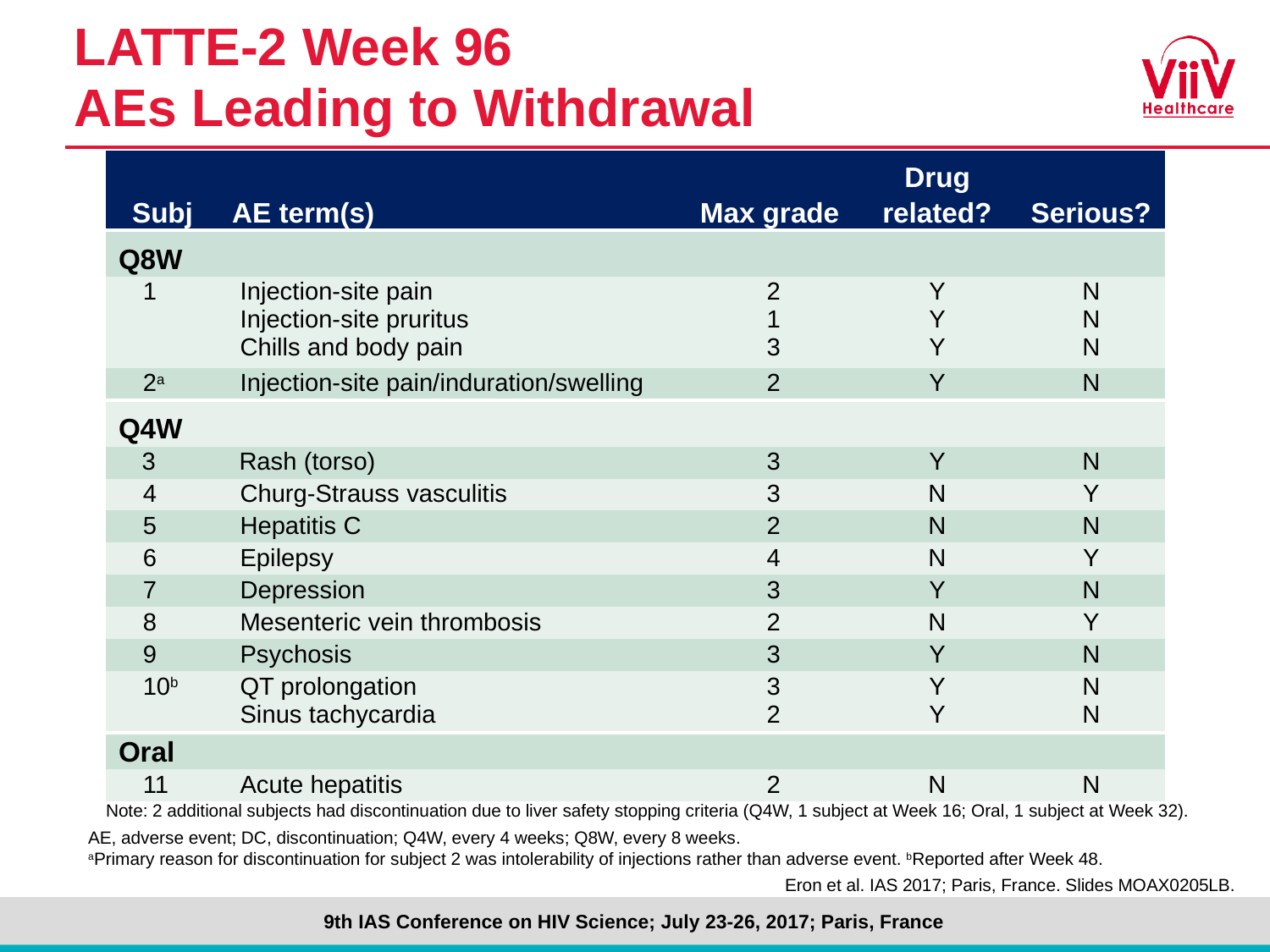

# LATTE-2 Week 96 AEs Leading to Withdrawal
| Subj | AE term(s) | Max grade | Drug related? | Serious? |
| --- | --- | --- | --- | --- |
| Q8W |  |  |  |  |
| 1 | Injection-site pain Injection-site pruritus Chills and body pain | 2 1 3 | Y Y Y | N N N |
| 2a | Injection-site pain/induration/swelling | 2 | Y | N |
| Q4W |  |  |  |  |
| 3 | Rash (torso) | 3 | Y | N |
| 4 | Churg-Strauss vasculitis | 3 | N | Y |
| 5 | Hepatitis C | 2 | N | N |
| 6 | Epilepsy | 4 | N | Y |
| 7 | Depression | 3 | Y | N |
| 8 | Mesenteric vein thrombosis | 2 | N | Y |
| 9 | Psychosis | 3 | Y | N |
| 10b | QT prolongation Sinus tachycardia | 3 2 | Y Y | N N |
| Oral |  |  |  |  |
| 11 | Acute hepatitis | 2 | N | N |
Note: 2 additional subjects had discontinuation due to liver safety stopping criteria (Q4W, 1 subject at Week 16; Oral, 1 subject at Week 32).
AE, adverse event; DC, discontinuation; Q4W, every 4 weeks; Q8W, every 8 weeks.
aPrimary reason for discontinuation for subject 2 was intolerability of injections rather than adverse event. bReported after Week 48.

Eron et al. IAS 2017; Paris, France. Slides MOAX0205LB.